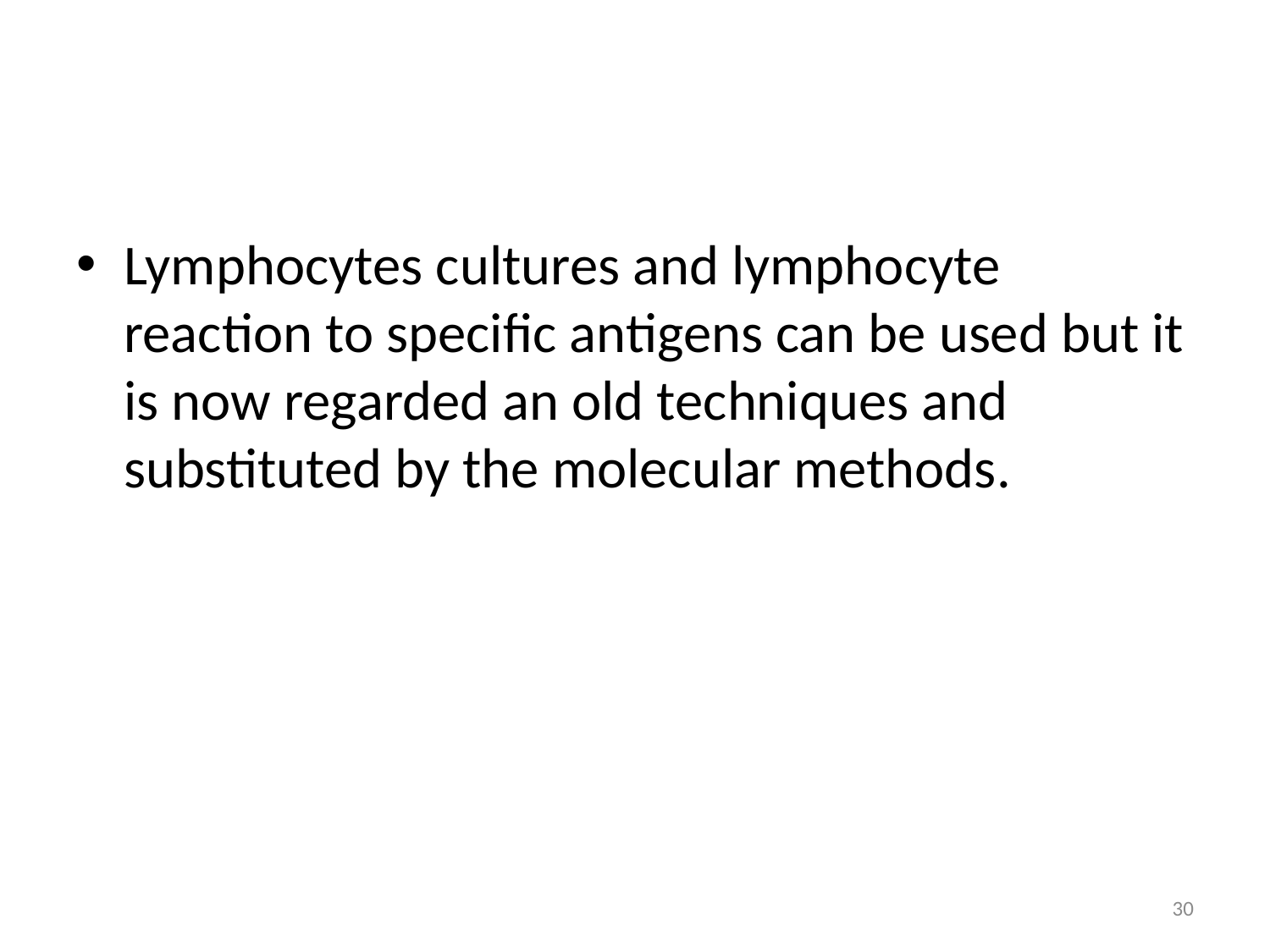

Lymphocytes cultures and lymphocyte reaction to specific antigens can be used but it is now regarded an old techniques and substituted by the molecular methods.

30